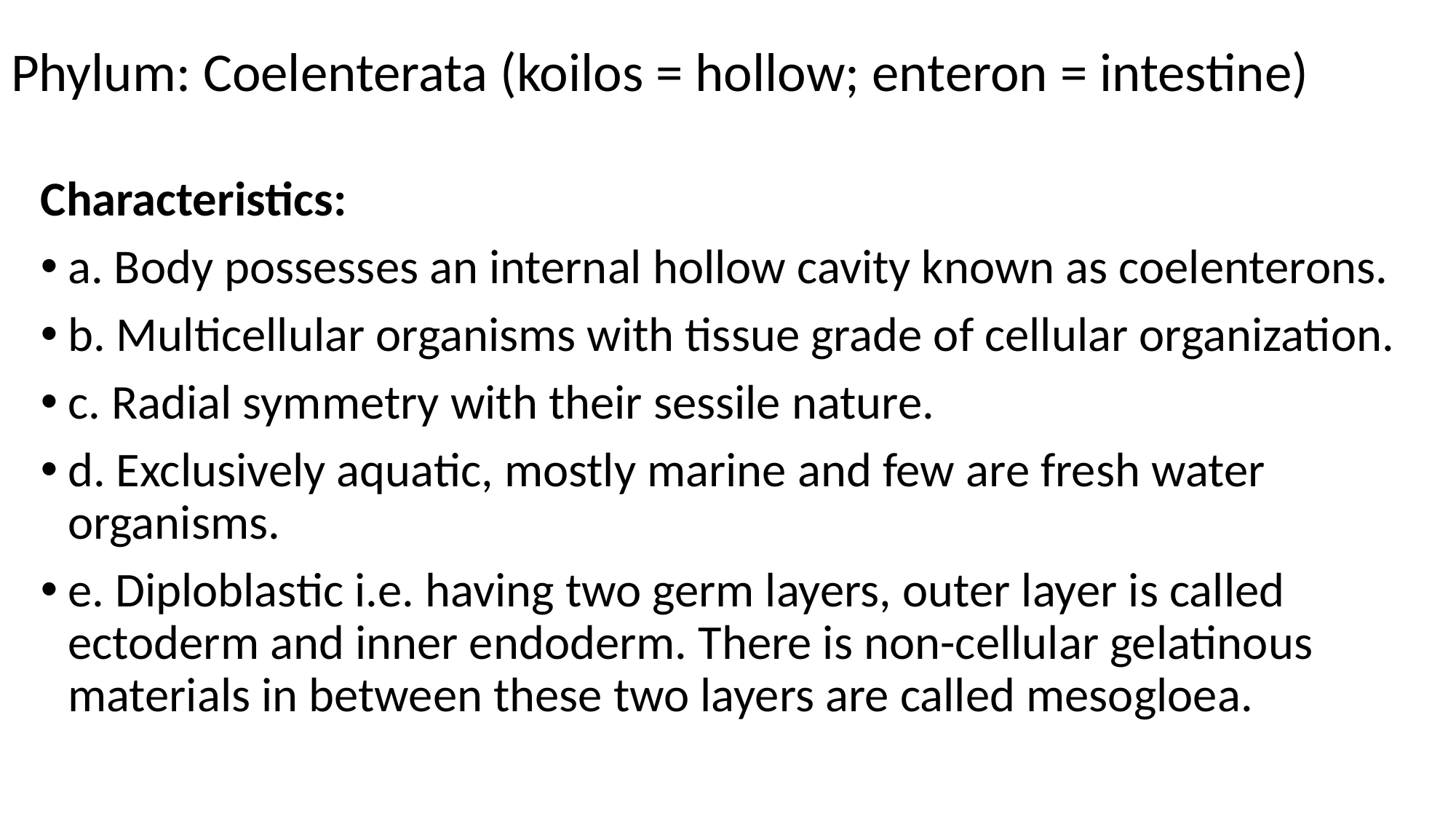

# Phylum: Coelenterata (koilos = hollow; enteron = intestine)
Characteristics:
a. Body possesses an internal hollow cavity known as coelenterons.
b. Multicellular organisms with tissue grade of cellular organization.
c. Radial symmetry with their sessile nature.
d. Exclusively aquatic, mostly marine and few are fresh water organisms.
e. Diploblastic i.e. having two germ layers, outer layer is called ectoderm and inner endoderm. There is non-cellular gelatinous materials in between these two layers are called mesogloea.